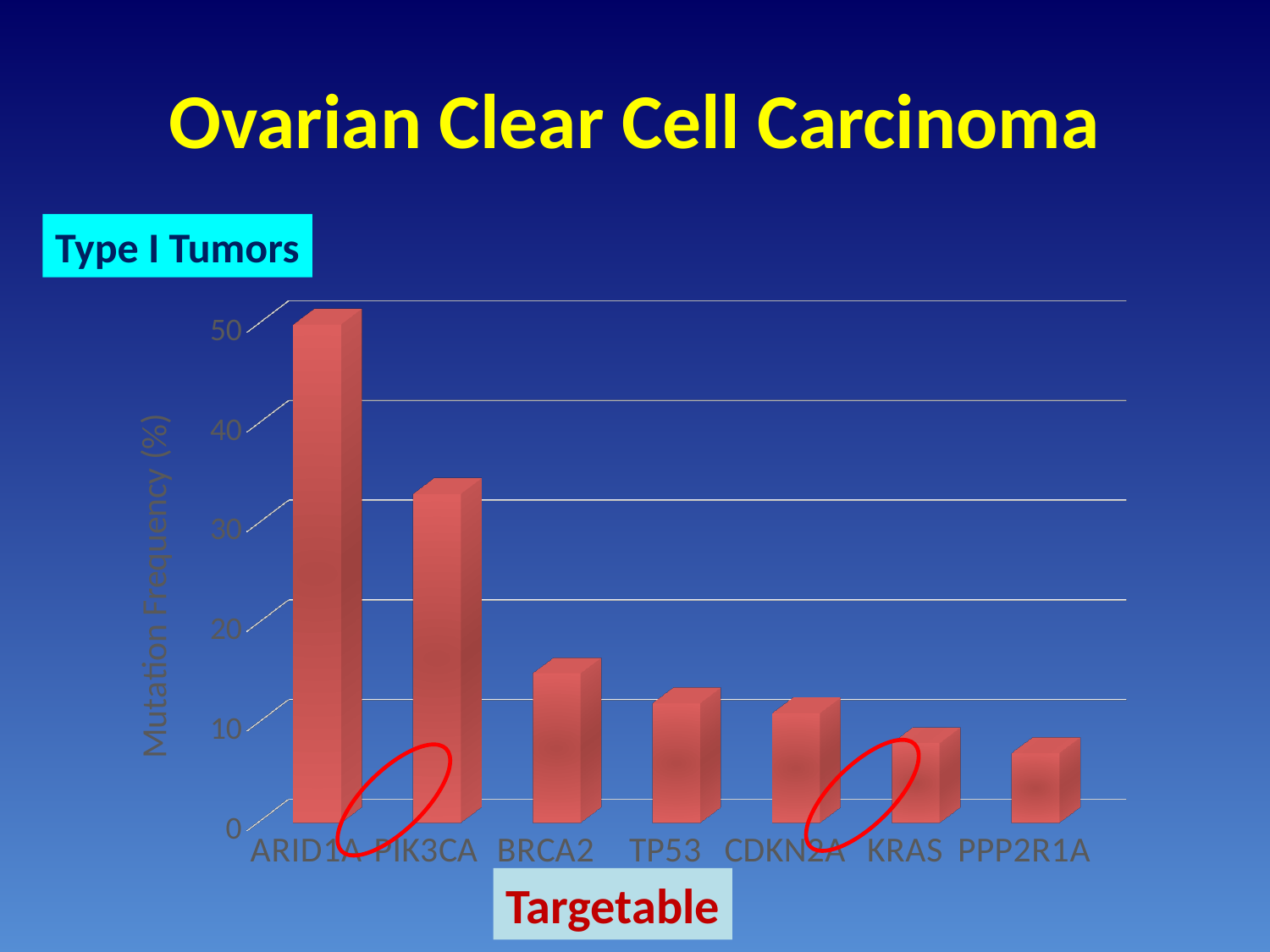

# Ovarian Clear Cell Carcinoma
Type I Tumors

[unsupported chart]

Targetable